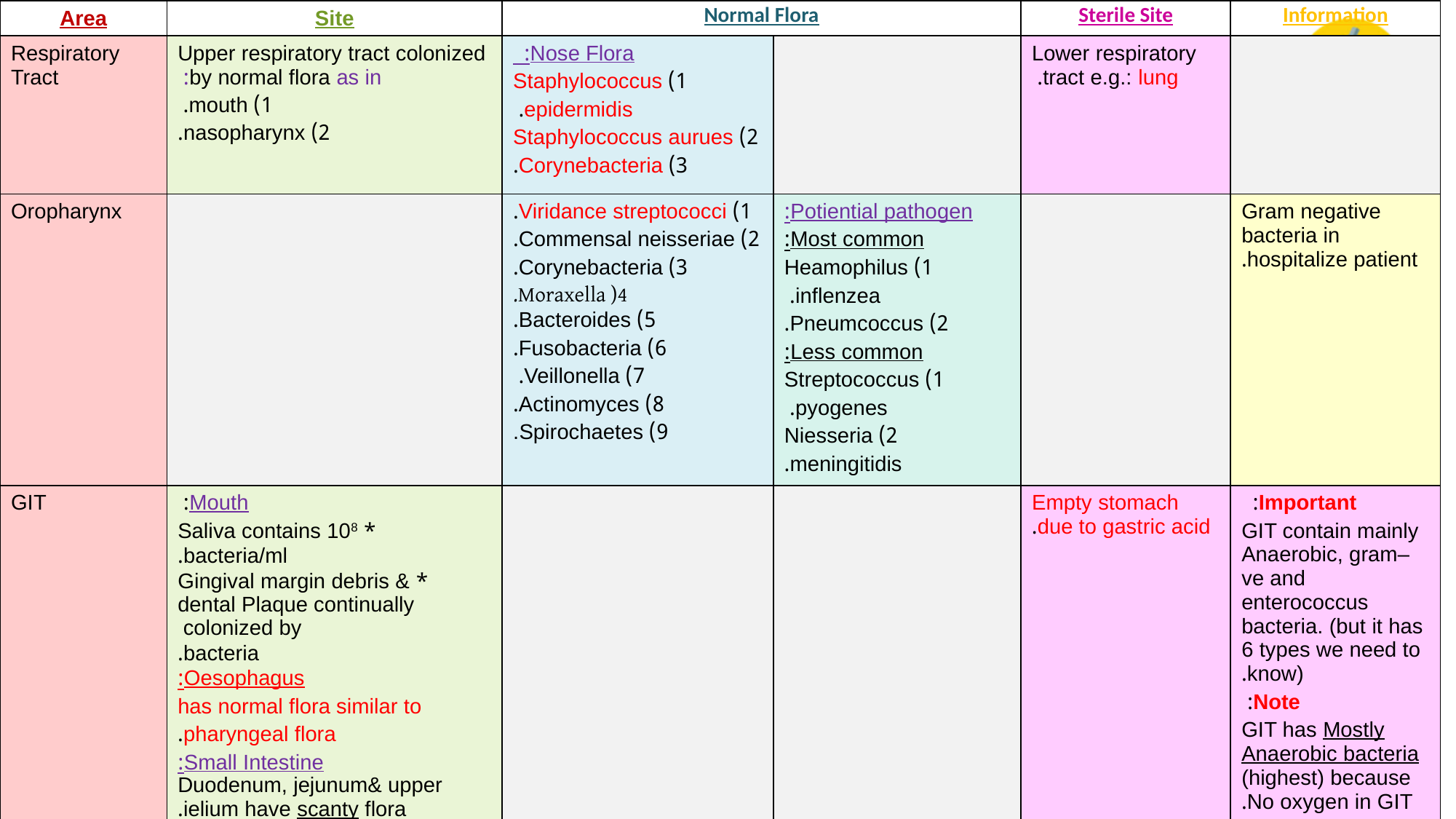

| Area | Site | Normal Flora |  | Sterile Site | Information |
| --- | --- | --- | --- | --- | --- |
| Respiratory Tract | Upper respiratory tract colonized by normal flora as in: 1) mouth. 2) nasopharynx. | Nose Flora: 1) Staphylococcus epidermidis. 2) Staphylococcus aurues 3) Corynebacteria. |  | Lower respiratory tract e.g.: lung. |  |
| Oropharynx |  | 1) Viridance streptococci. 2) Commensal neisseriae. 3) Corynebacteria. 4) Moraxella. 5) Bacteroides. 6) Fusobacteria. 7) Veillonella. 8) Actinomyces. 9) Spirochaetes. | Potiential pathogen: Most common: 1) Heamophilus inflenzea. 2) Pneumcoccus. Less common: 1) Streptococcus pyogenes. 2) Niesseria meningitidis. |  | Gram negative bacteria in hospitalize patient. |
| GIT | Mouth: \* Saliva contains 108 bacteria/ml. \* Gingival margin debris & dental Plaque continually colonized by bacteria. Oesophagus: has normal flora similar to pharyngeal flora. Small Intestine: Duodenum, jejunum& upper ielium have scanty flora. Large intestine: heavily colonized by bacteria. |  |  | Empty stomach due to gastric acid. | Important: GIT contain mainly Anaerobic, gram–ve and enterococcus bacteria. (but it has 6 types we need to know). Note: GIT has Mostly Anaerobic bacteria (highest) because No oxygen in GIT. |